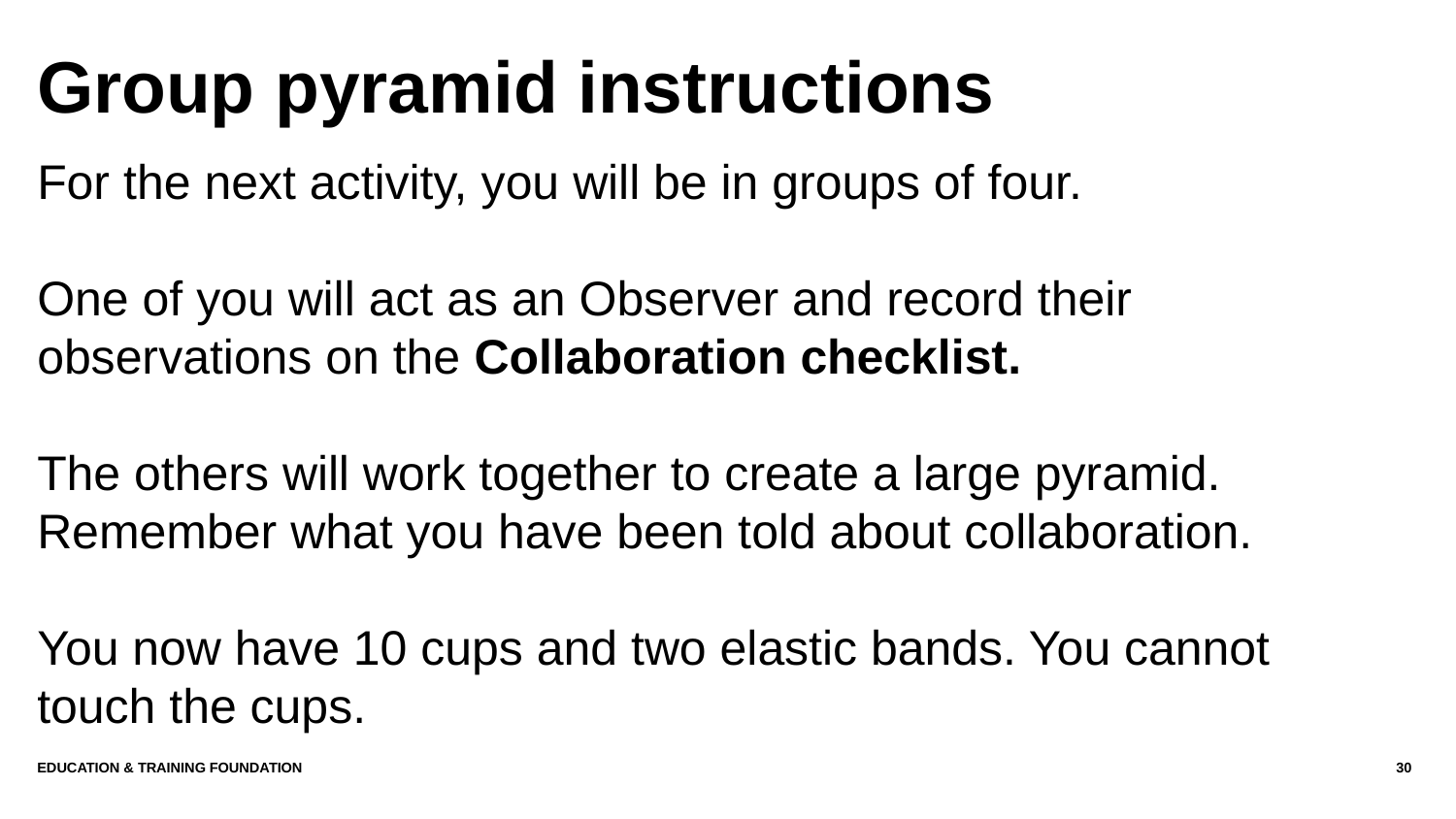

# Group pyramid instructions
For the next activity, you will be in groups of four.

One of you will act as an Observer and record their observations on the Collaboration checklist.

The others will work together to create a large pyramid.  Remember what you have been told about collaboration.

You now have 10 cups and two elastic bands. You cannot touch the cups.
Education & Training Foundation
30